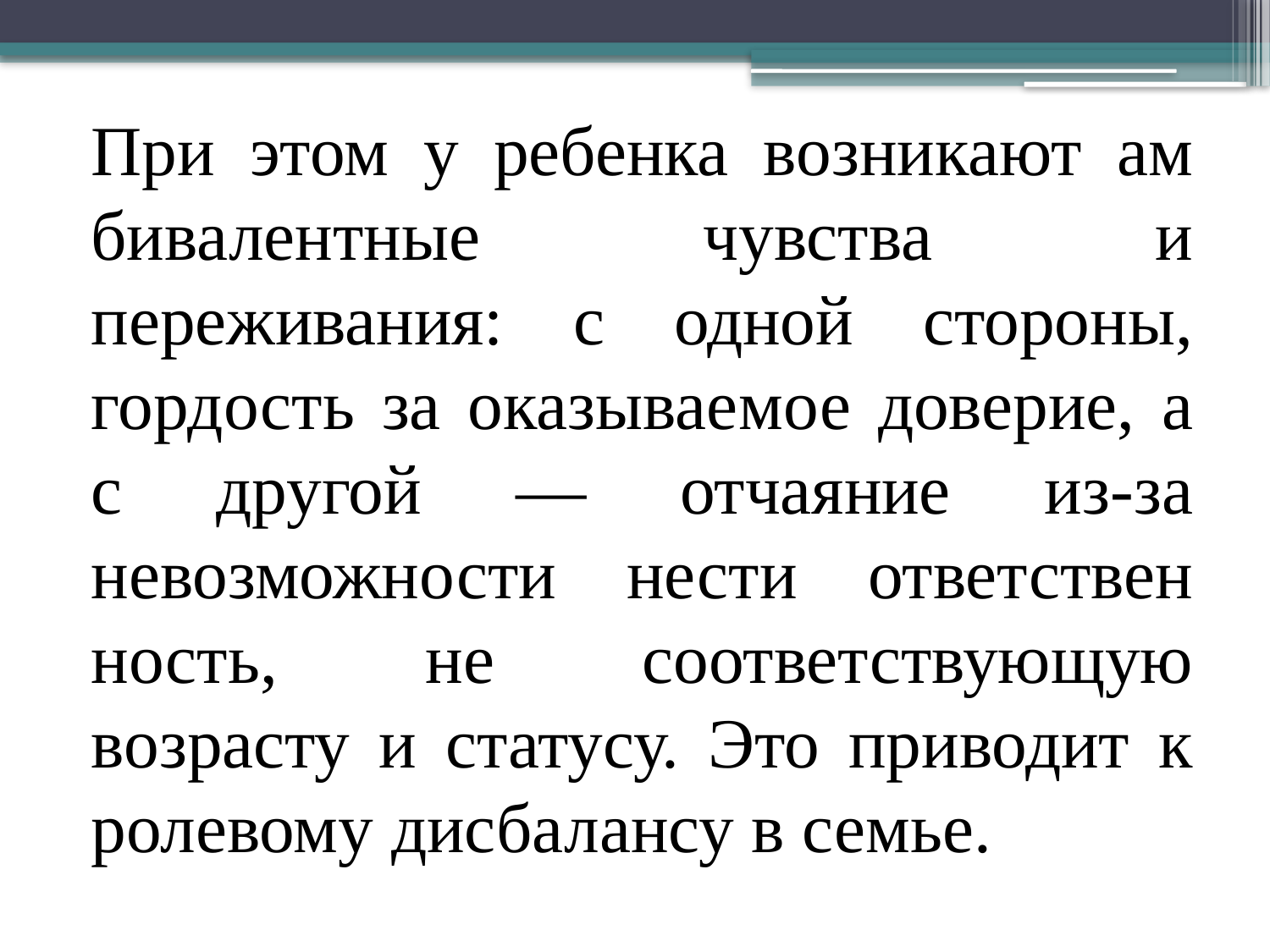

При этом у ребенка возникают ам­бивалентные чувства и переживания: с одной стороны, гордость за оказывае­мое доверие, а с другой — отчаяние из-за невозможности нести ответствен­ность, не соответствующую возрасту и статусу. Это приводит к ролевому дисбалансу в семье.